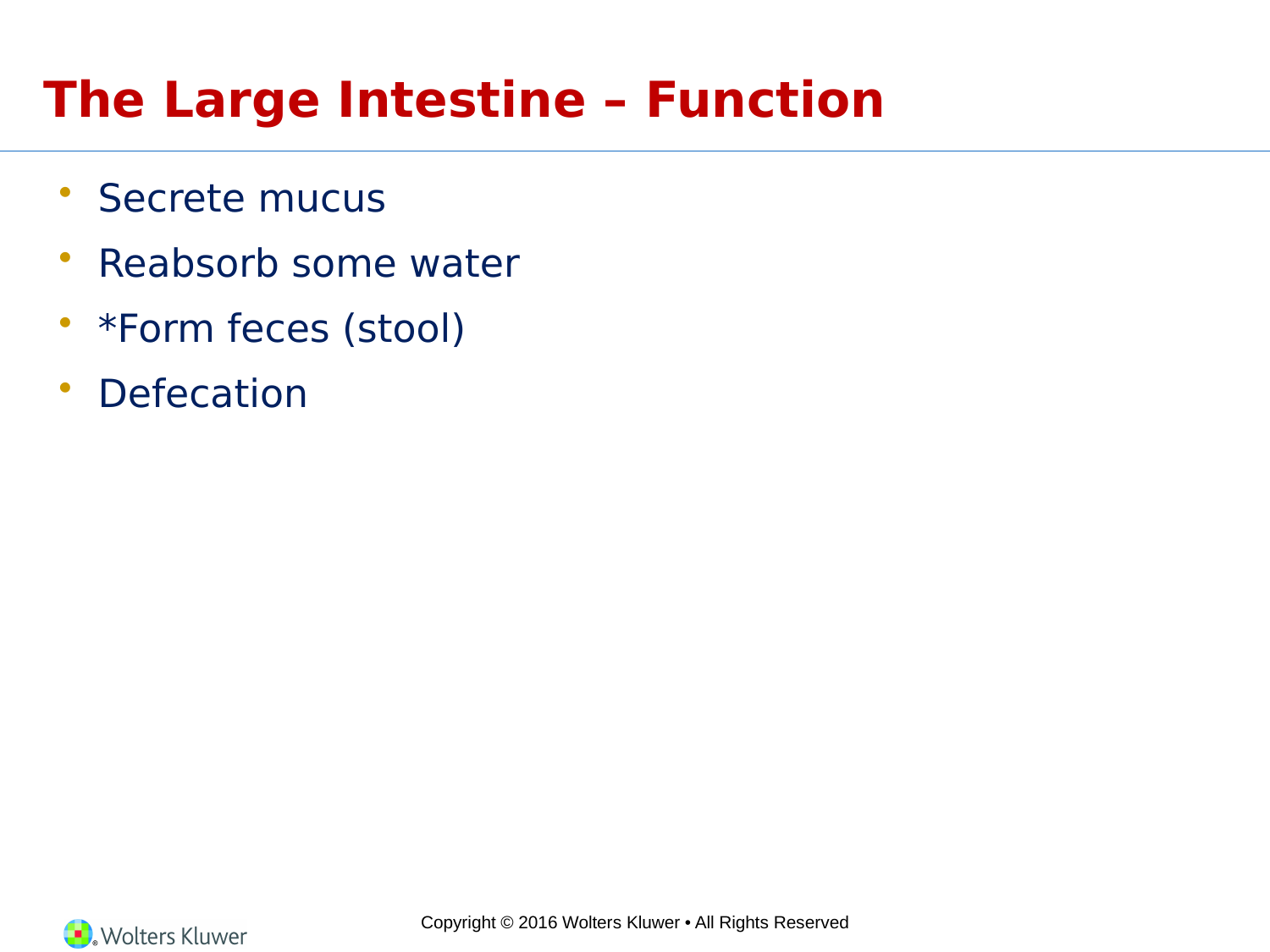

# The Large Intestine – Function
Secrete mucus
Reabsorb some water
*Form feces (stool)
Defecation